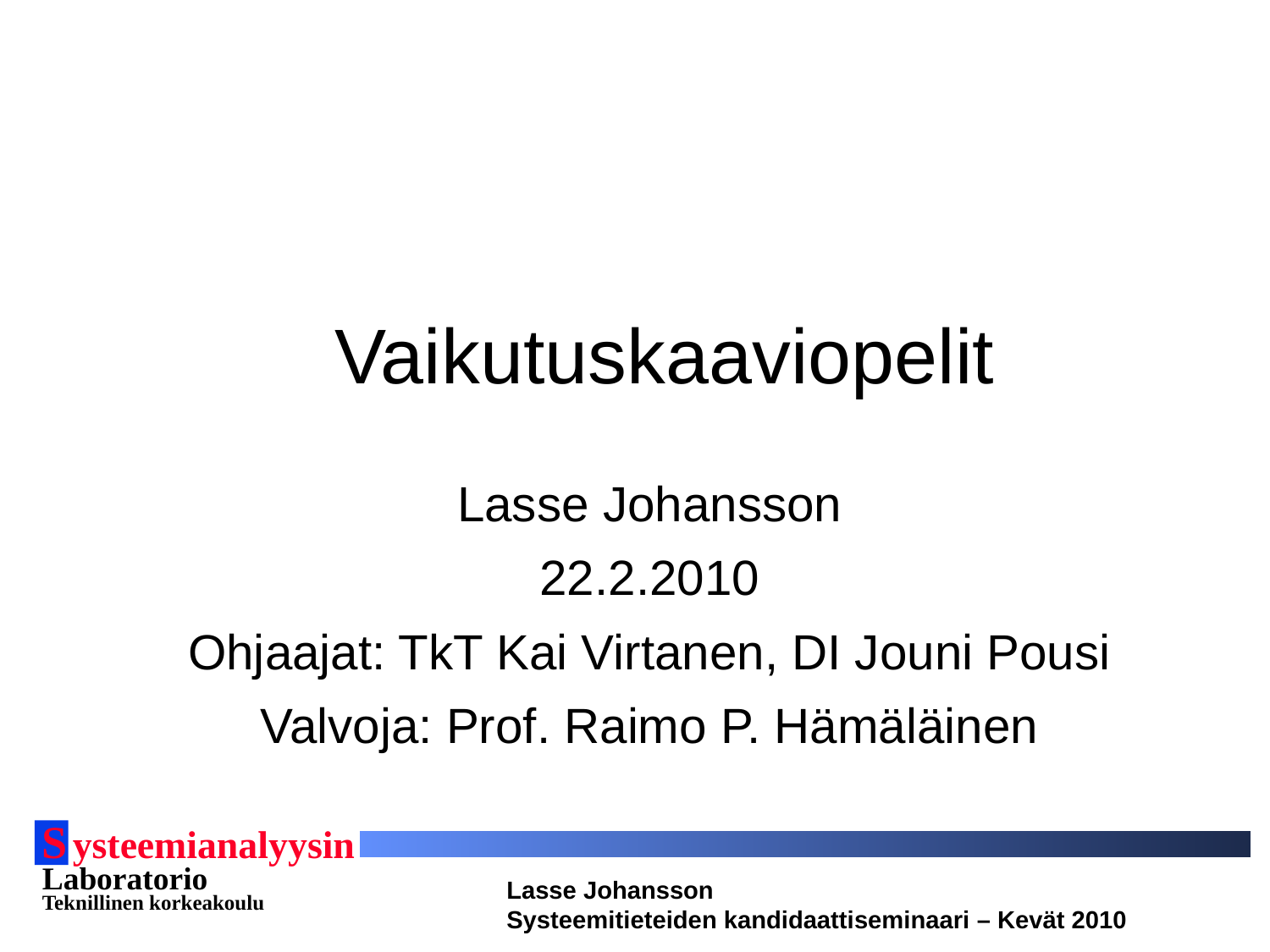

# Vaikutuskaaviopelit
Lasse Johansson
22.2.2010
Ohjaajat: TkT Kai Virtanen, DI Jouni Pousi
Valvoja: Prof. Raimo P. Hämäläinen